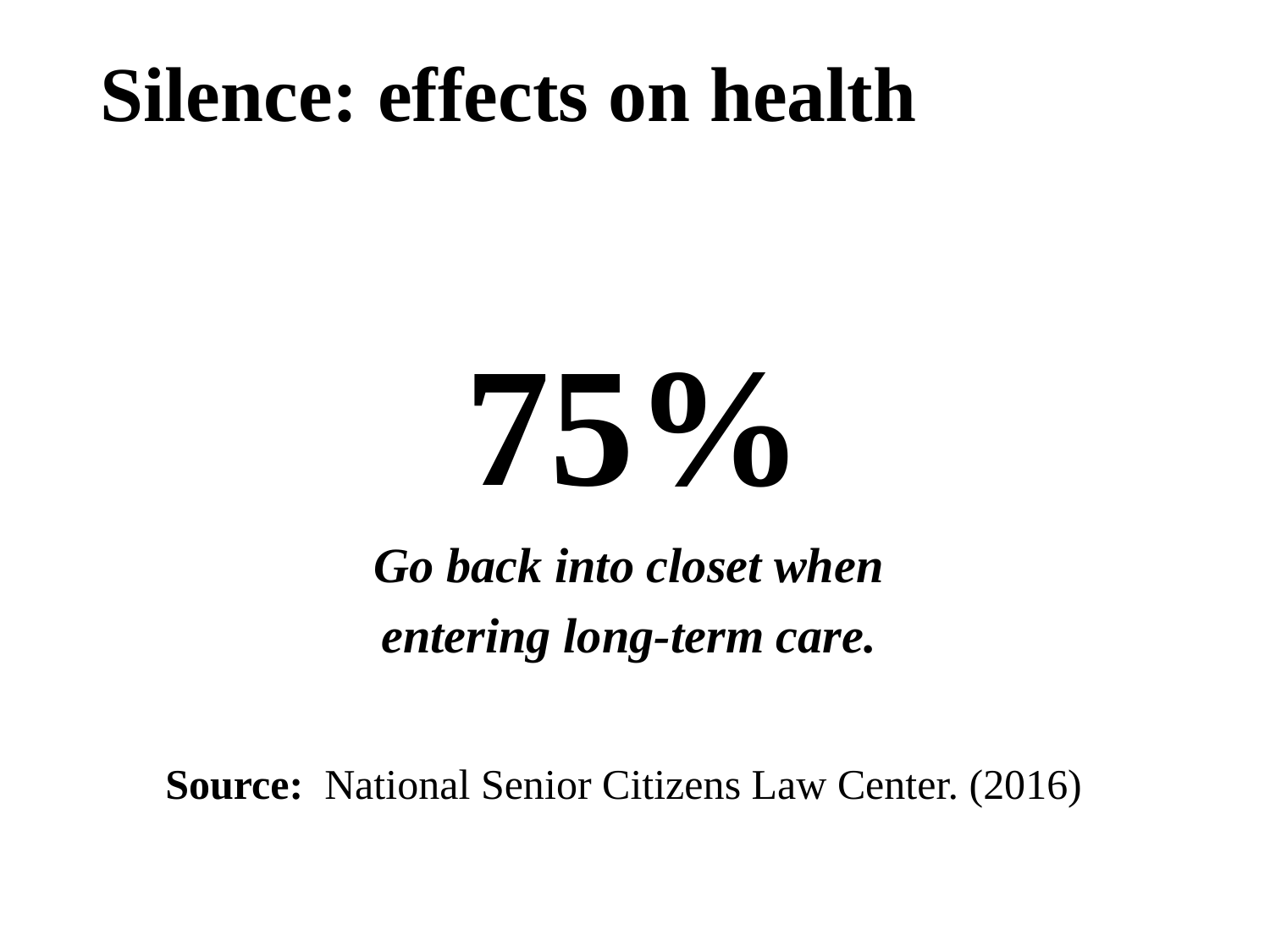

# Silence: effects on health
75%
Go back into closet when
entering long-term care.
Source:  National Senior Citizens Law Center. (2016)